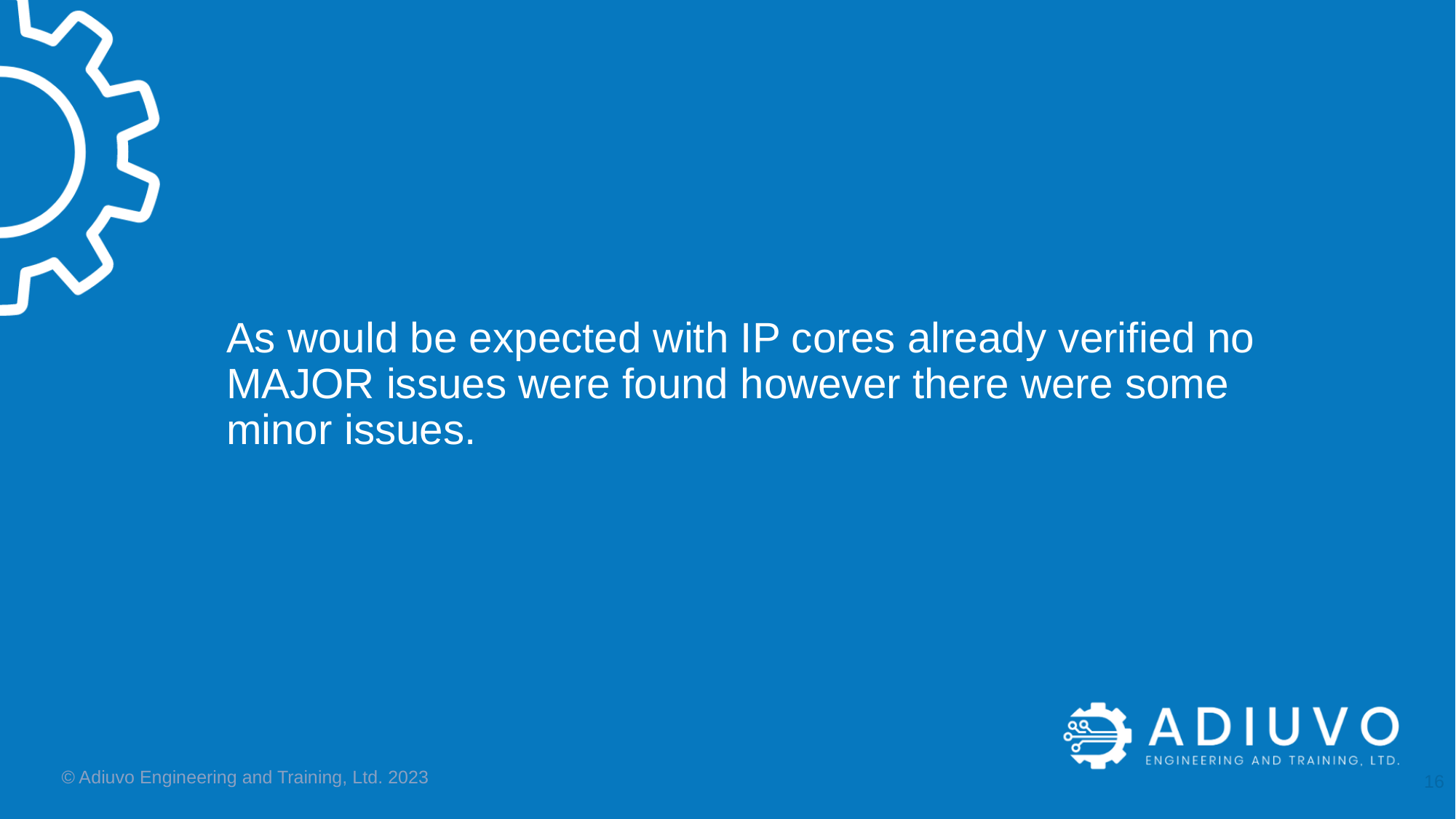

As would be expected with IP cores already verified no MAJOR issues were found however there were some minor issues.
© Adiuvo Engineering and Training, Ltd. 2023
16